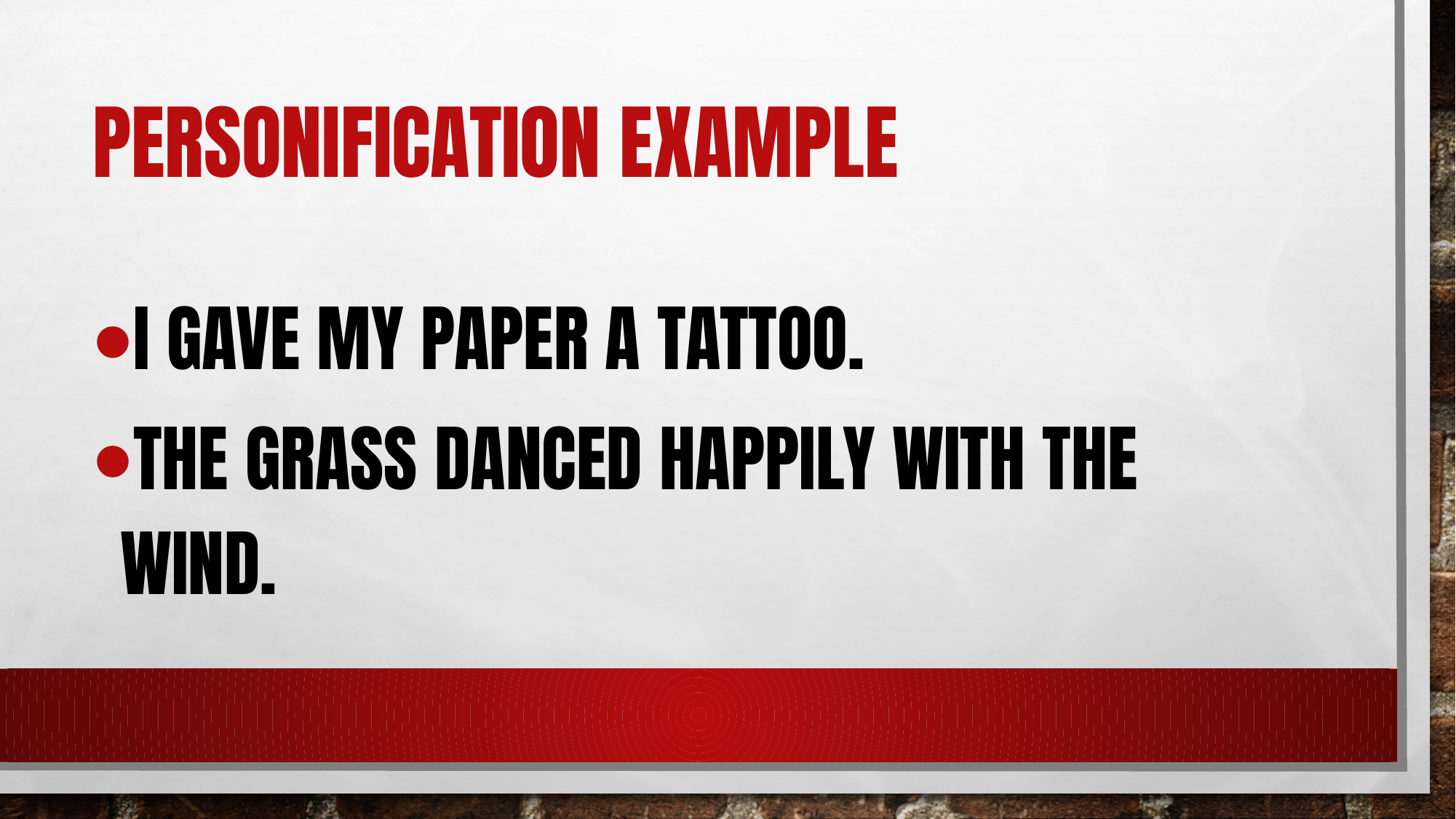

# Personification Example
I gave my paper a tattoo.
The grass danced happily with the wind.